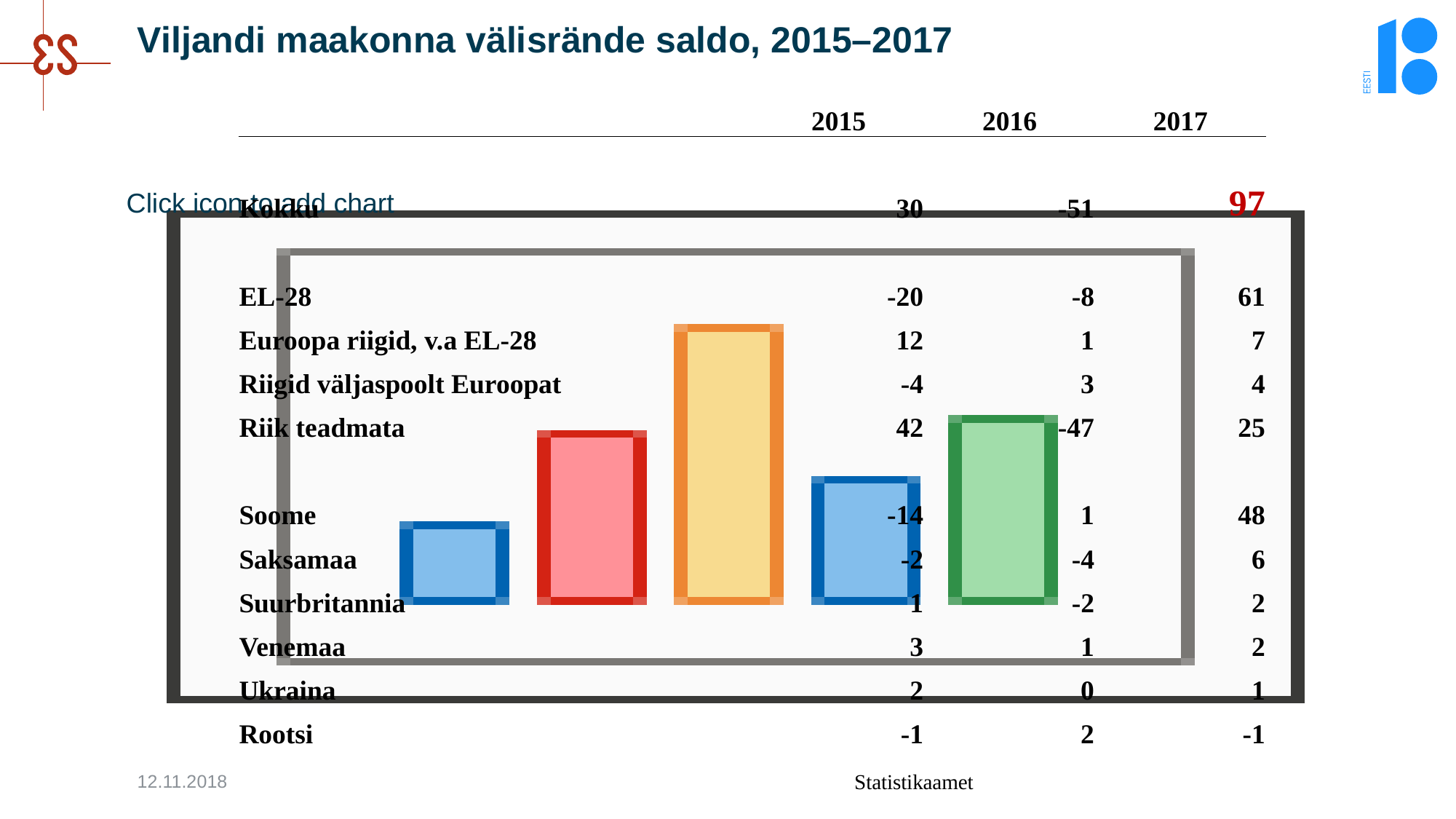

# Viljandi maakonna välisrände saldo, 2015–2017
|  | 2015 | 2016 | 2017 |
| --- | --- | --- | --- |
|  |  |  |  |
| Kokku | 30 | -51 | 97 |
|  |  |  |  |
| EL-28 | -20 | -8 | 61 |
| Euroopa riigid, v.a EL-28 | 12 | 1 | 7 |
| Riigid väljaspoolt Euroopat | -4 | 3 | 4 |
| Riik teadmata | 42 | -47 | 25 |
|  |  |  |  |
| Soome | -14 | 1 | 48 |
| Saksamaa | -2 | -4 | 6 |
| Suurbritannia | 1 | -2 | 2 |
| Venemaa | 3 | 1 | 2 |
| Ukraina | 2 | 0 | 1 |
| Rootsi | -1 | 2 | -1 |

12.11.2018
Statistikaamet